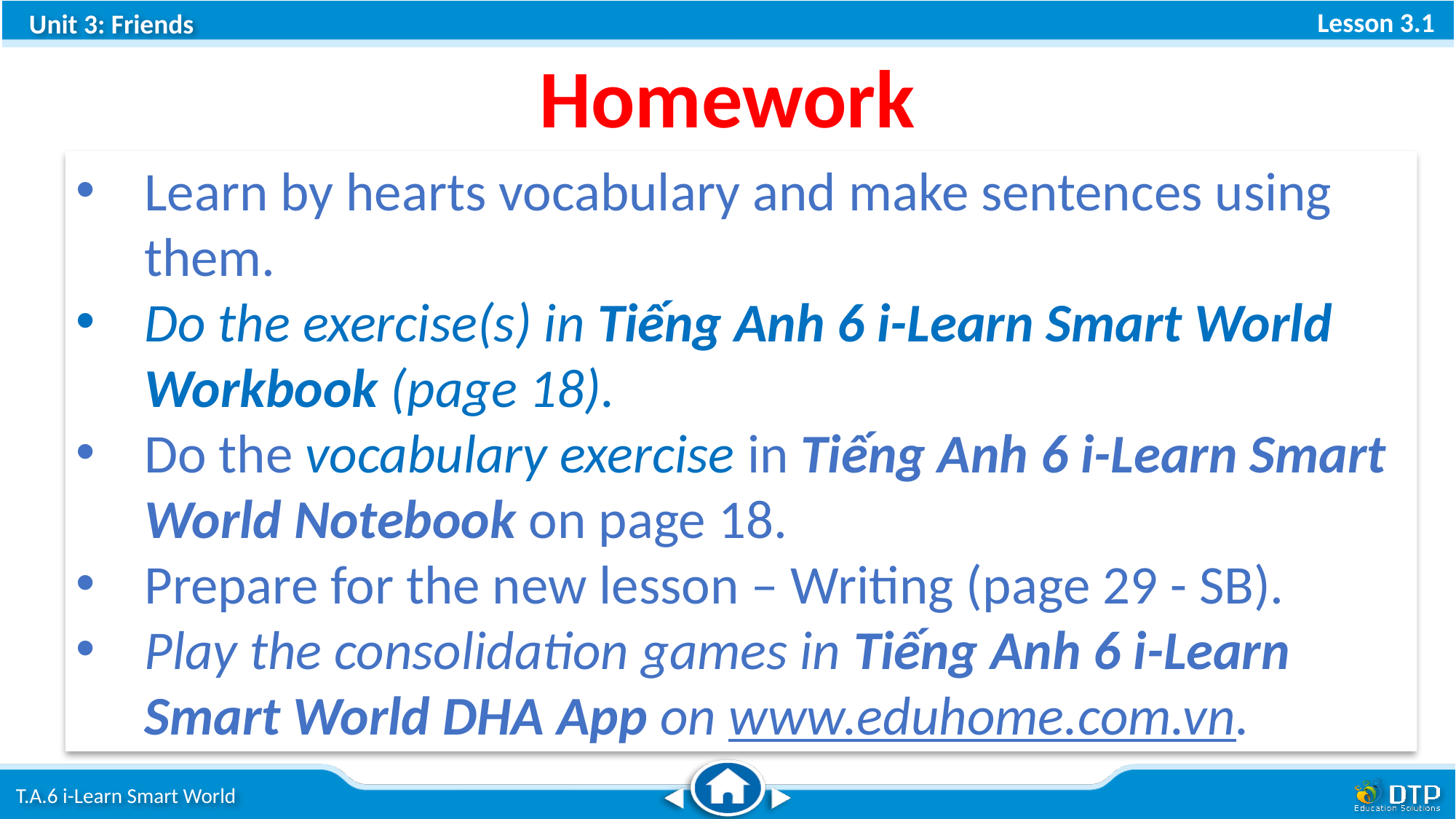

Homework
Learn by hearts vocabulary and make sentences using them.
Do the exercise(s) in Tiếng Anh 6 i-Learn Smart World Workbook (page 18).
Do the vocabulary exercise in Tiếng Anh 6 i-Learn Smart World Notebook on page 18.
Prepare for the new lesson – Writing (page 29 - SB).
Play the consolidation games in Tiếng Anh 6 i-Learn Smart World DHA App on www.eduhome.com.vn.